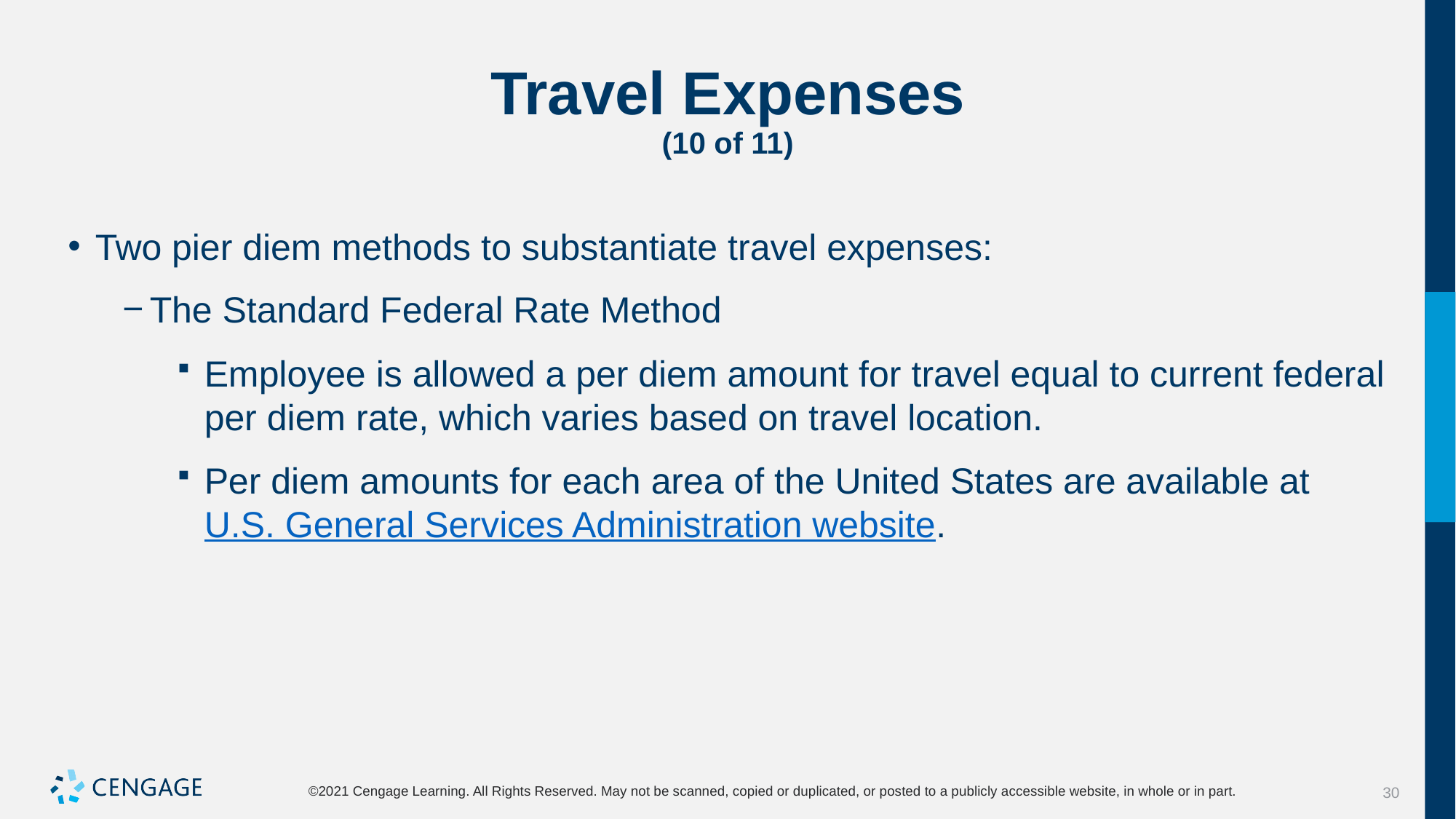

# Travel Expenses (10 of 11)
Two pier diem methods to substantiate travel expenses:
The Standard Federal Rate Method
Employee is allowed a per diem amount for travel equal to current federal per diem rate, which varies based on travel location.
Per diem amounts for each area of the United States are available at U.S. General Services Administration website.